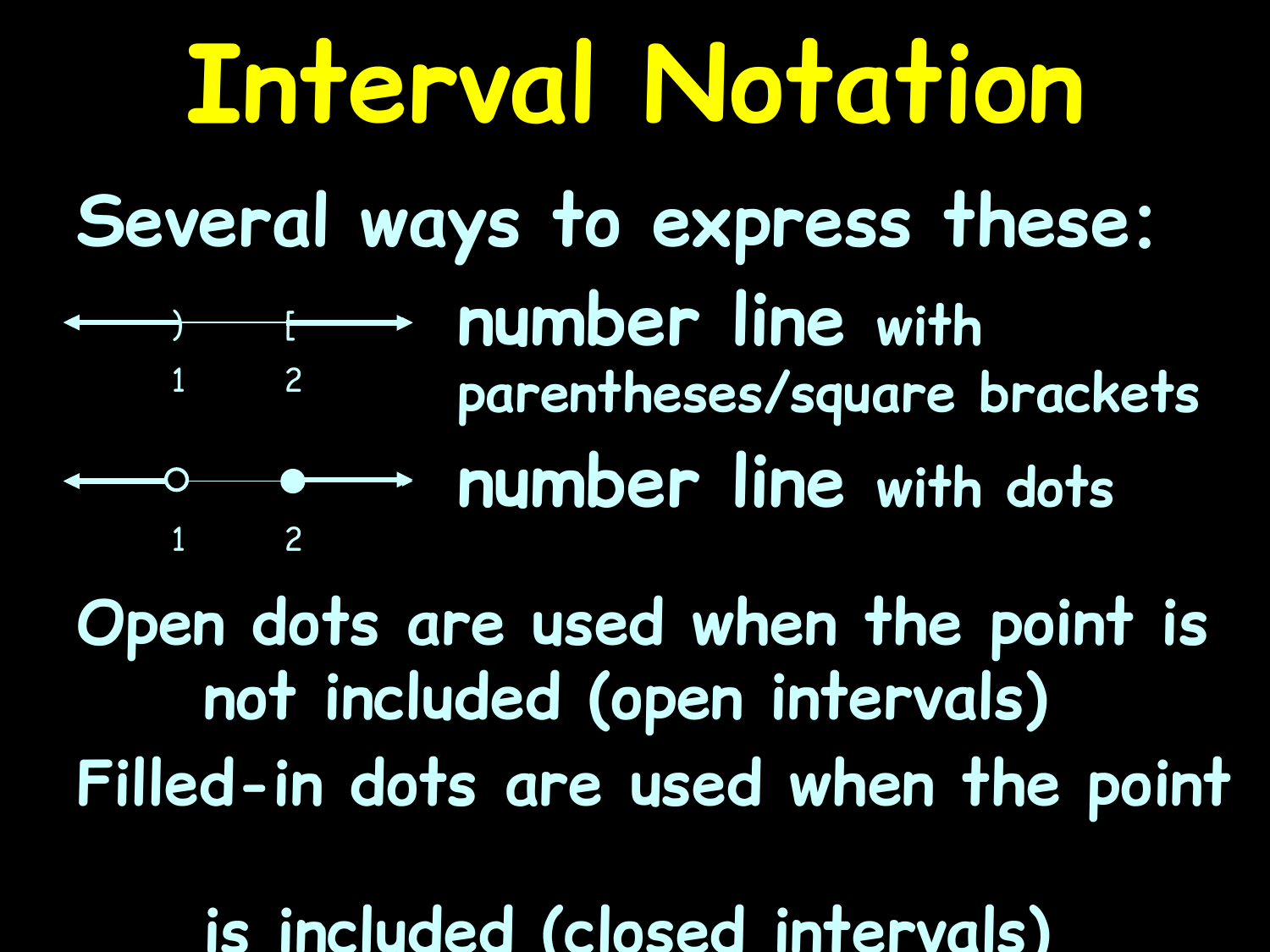

# Interval Notation
Several ways to express these:
			number line with 					parentheses/square brackets
			number line with dots

Open dots are used when the point is
	not included (open intervals)
Filled-in dots are used when the point
	is included (closed intervals)

)

1
[

2

1

2